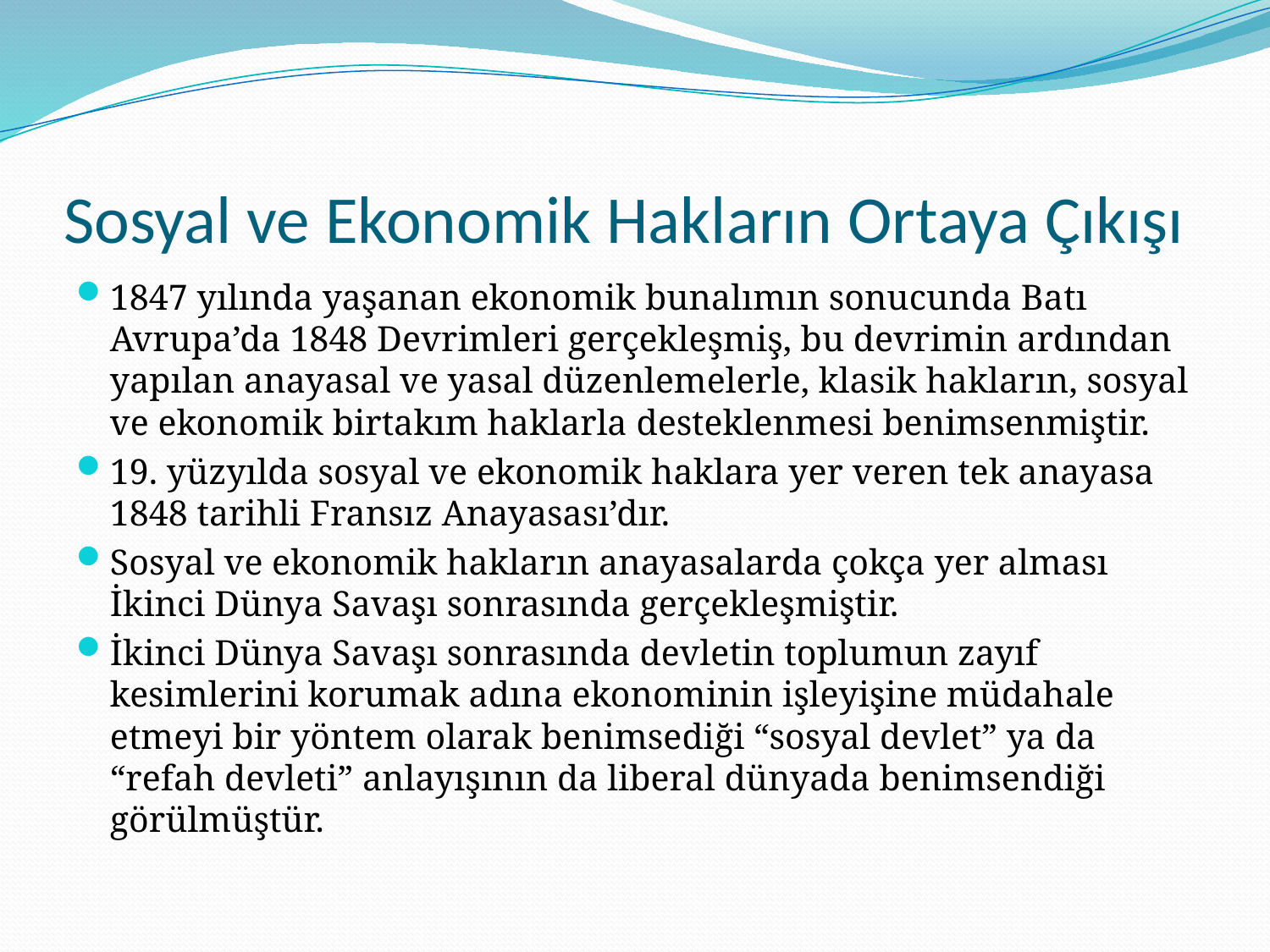

# Sosyal ve Ekonomik Hakların Ortaya Çıkışı
1847 yılında yaşanan ekonomik bunalımın sonucunda Batı Avrupa’da 1848 Devrimleri gerçekleşmiş, bu devrimin ardından yapılan anayasal ve yasal düzenlemelerle, klasik hakların, sosyal ve ekonomik birtakım haklarla desteklenmesi benimsenmiştir.
19. yüzyılda sosyal ve ekonomik haklara yer veren tek anayasa 1848 tarihli Fransız Anayasası’dır.
Sosyal ve ekonomik hakların anayasalarda çokça yer alması İkinci Dünya Savaşı sonrasında gerçekleşmiştir.
İkinci Dünya Savaşı sonrasında devletin toplumun zayıf kesimlerini korumak adına ekonominin işleyişine müdahale etmeyi bir yöntem olarak benimsediği “sosyal devlet” ya da “refah devleti” anlayışının da liberal dünyada benimsendiği görülmüştür.